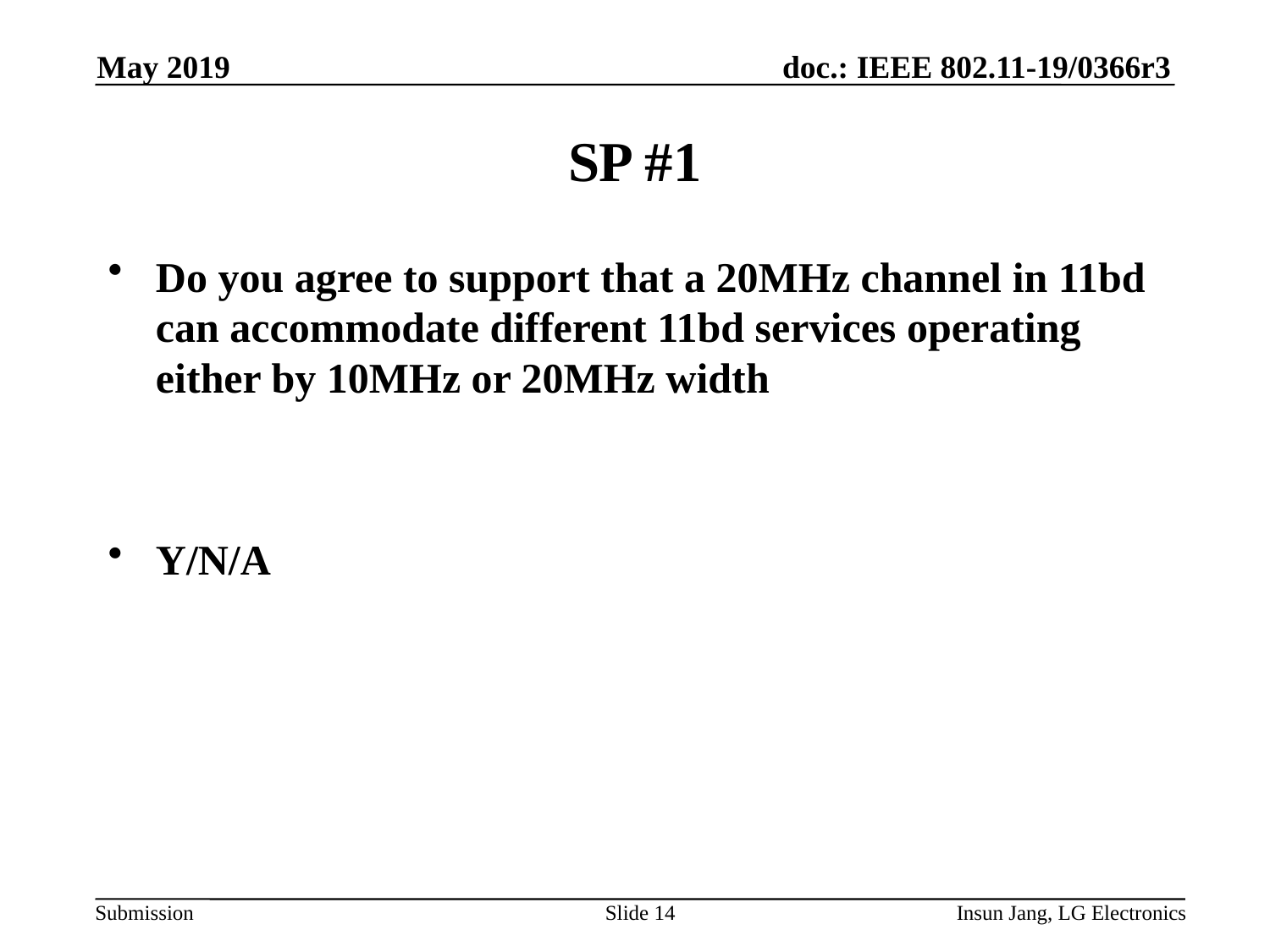

May 2019
# SP #1
Do you agree to support that a 20MHz channel in 11bd can accommodate different 11bd services operating either by 10MHz or 20MHz width

Y/N/A
Slide 14
Insun Jang, LG Electronics